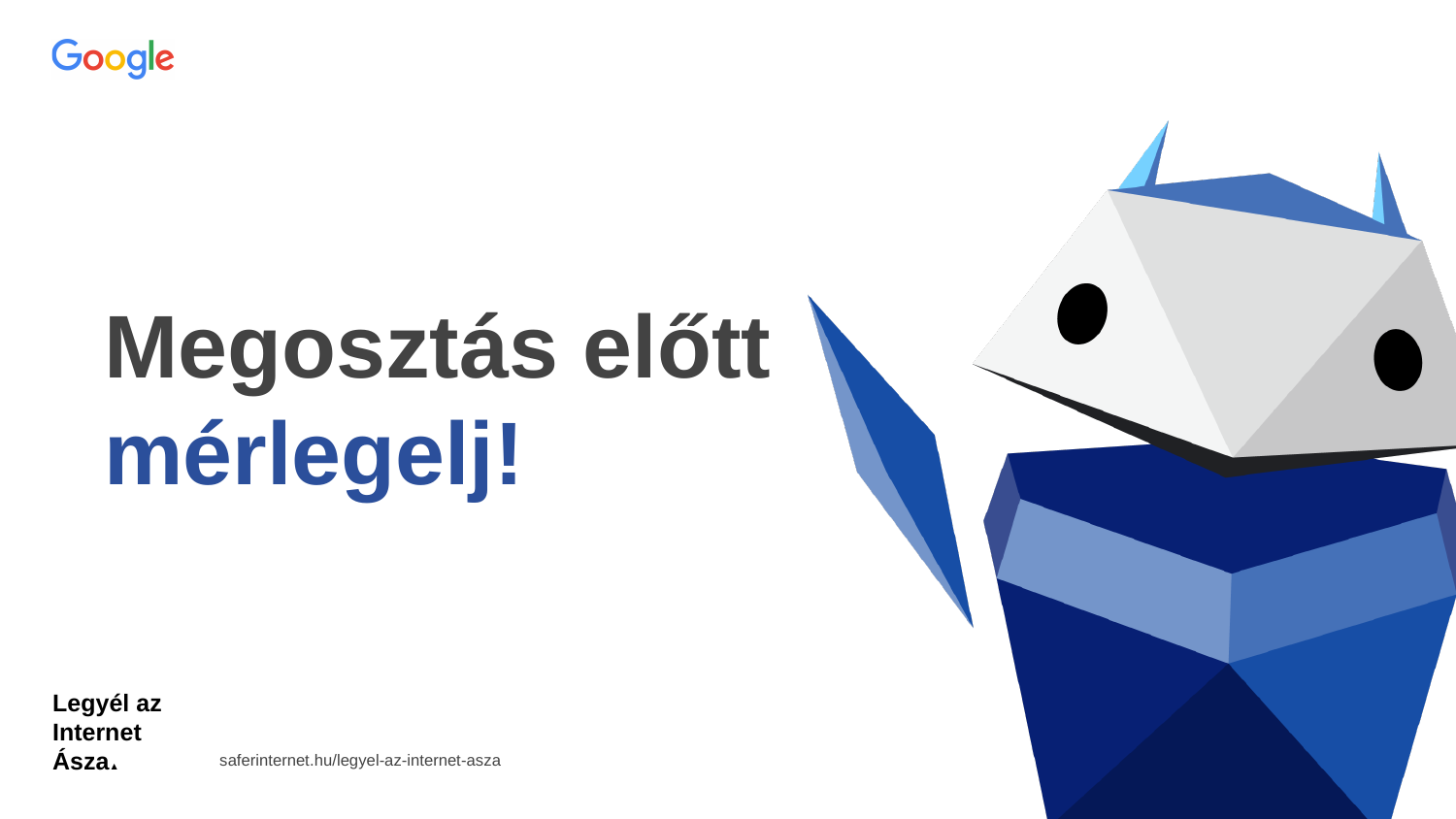

# Megosztás előtt mérlegelj!
Legyél az Internet Ásza▲
saferinternet.hu/legyel-az-internet-asza